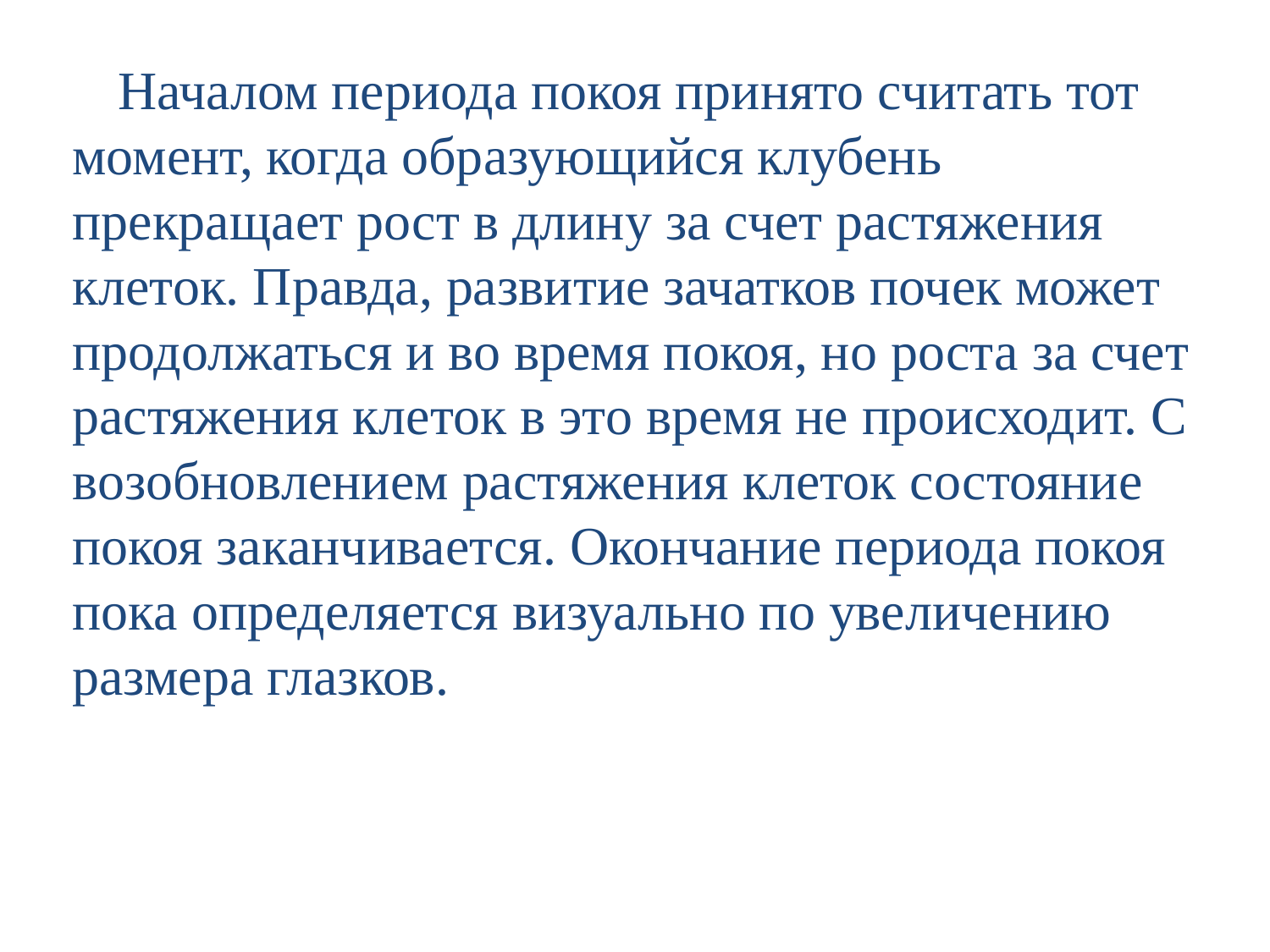

Началом периода покоя принято считать тот момент, когда образующийся клубень прекращает рост в длину за счет растяжения клеток. Правда, развитие зачатков почек может продолжаться и во время покоя, но роста за счет растяжения клеток в это время не происходит. С возобновлением растяжения клеток состояние покоя заканчивается. Окончание периода покоя пока определяется визуально по увеличению размера глазков.